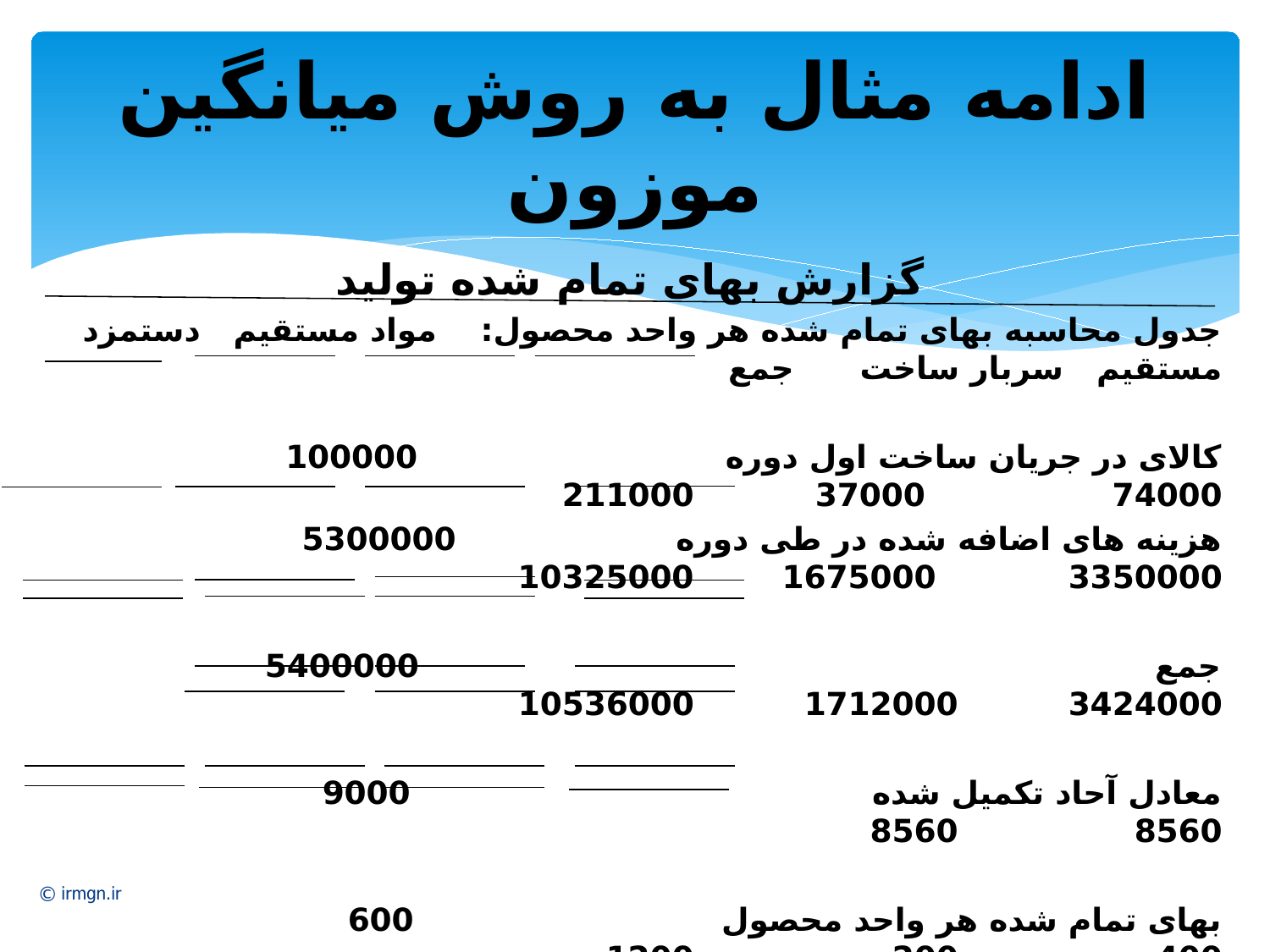

# ادامه مثال به روش میانگین موزون
گزارش بهای تمام شده تولید
جدول محاسبه بهای تمام شده هر واحد محصول:    مواد مستقیم   دستمزد مستقیم   سربار ساخت      جمع

کالای در جریان ساخت اول دوره                            100000                     74000                 37000           211000
هزینه های اضافه شده در طی دوره                    5300000                     3350000            1675000        10325000

جمع                                                                   5400000                     3424000          1712000          10536000

معادل آحاد تکمیل شده                                          9000                        8560                8560

بهای تمام شده هر واحد محصول                            600                             400                  200                  1200

© irmgn.ir